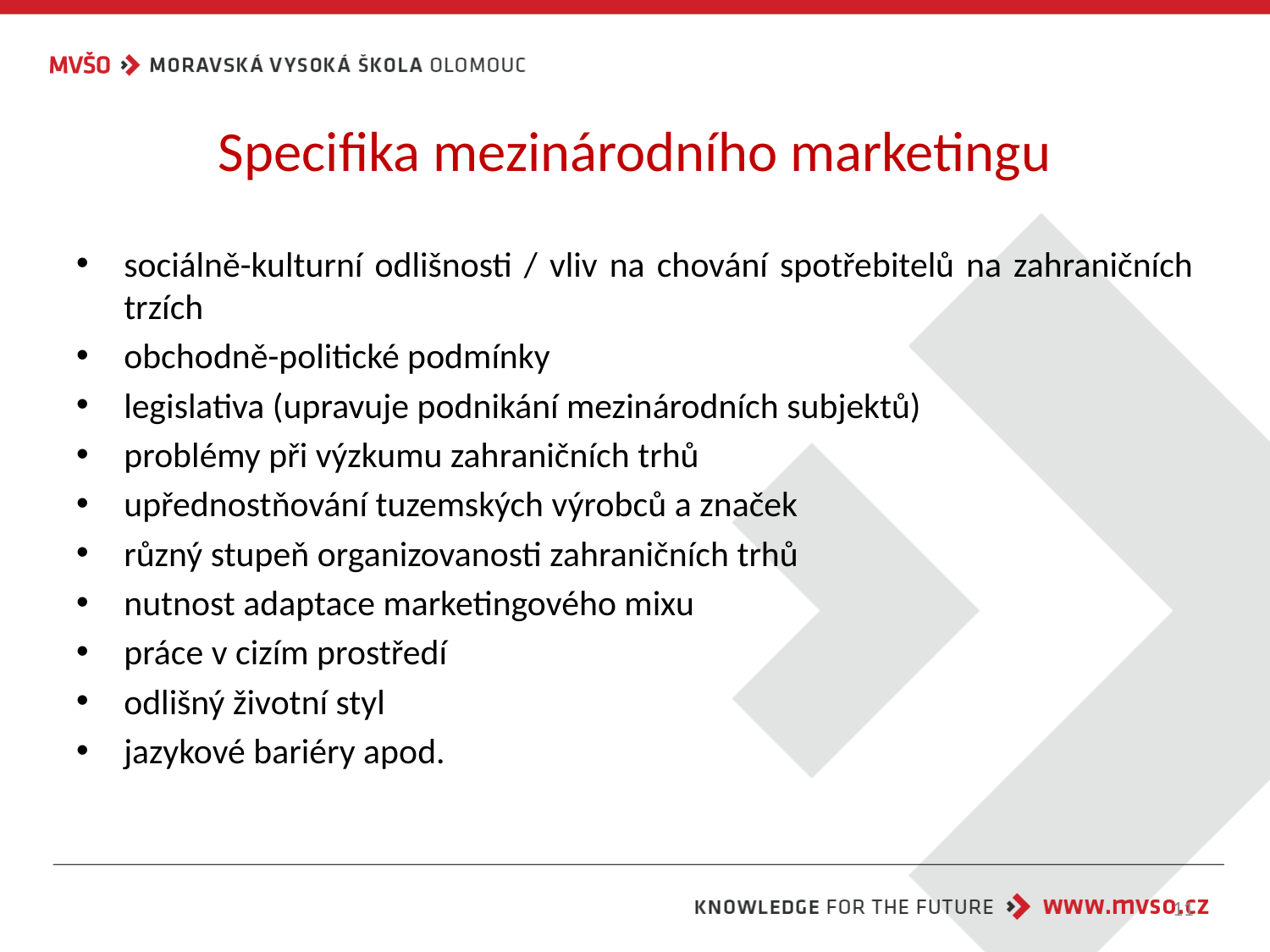

# Specifika mezinárodního marketingu
sociálně-kulturní odlišnosti / vliv na chování spotřebitelů na zahraničních trzích
obchodně-politické podmínky
legislativa (upravuje podnikání mezinárodních subjektů)
problémy při výzkumu zahraničních trhů
upřednostňování tuzemských výrobců a značek
různý stupeň organizovanosti zahraničních trhů
nutnost adaptace marketingového mixu
práce v cizím prostředí
odlišný životní styl
jazykové bariéry apod.
11